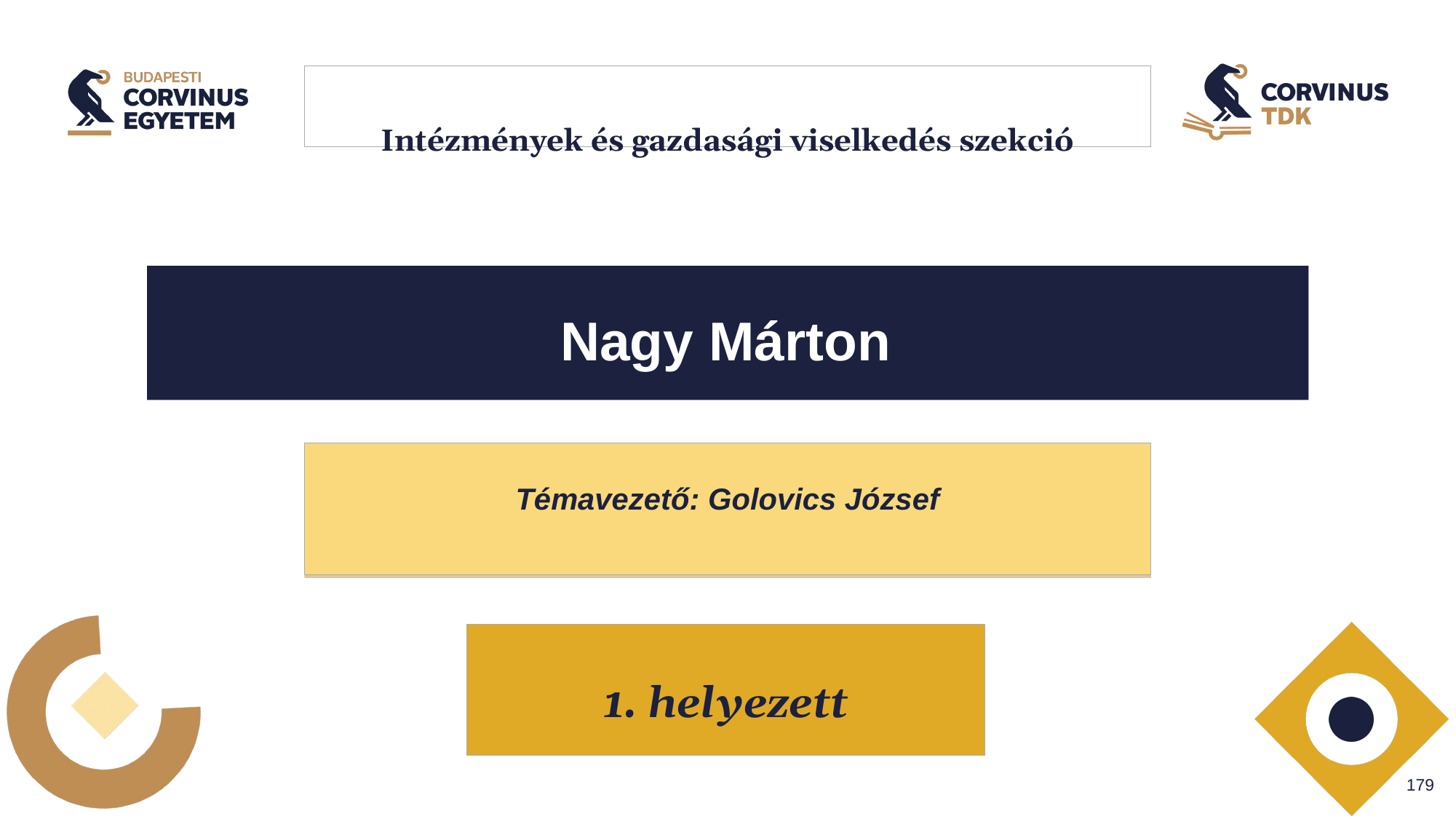

# Intézmények és gazdasági viselkedés szekció
Nagy Márton

Témavezető: Golovics József

1. helyezett